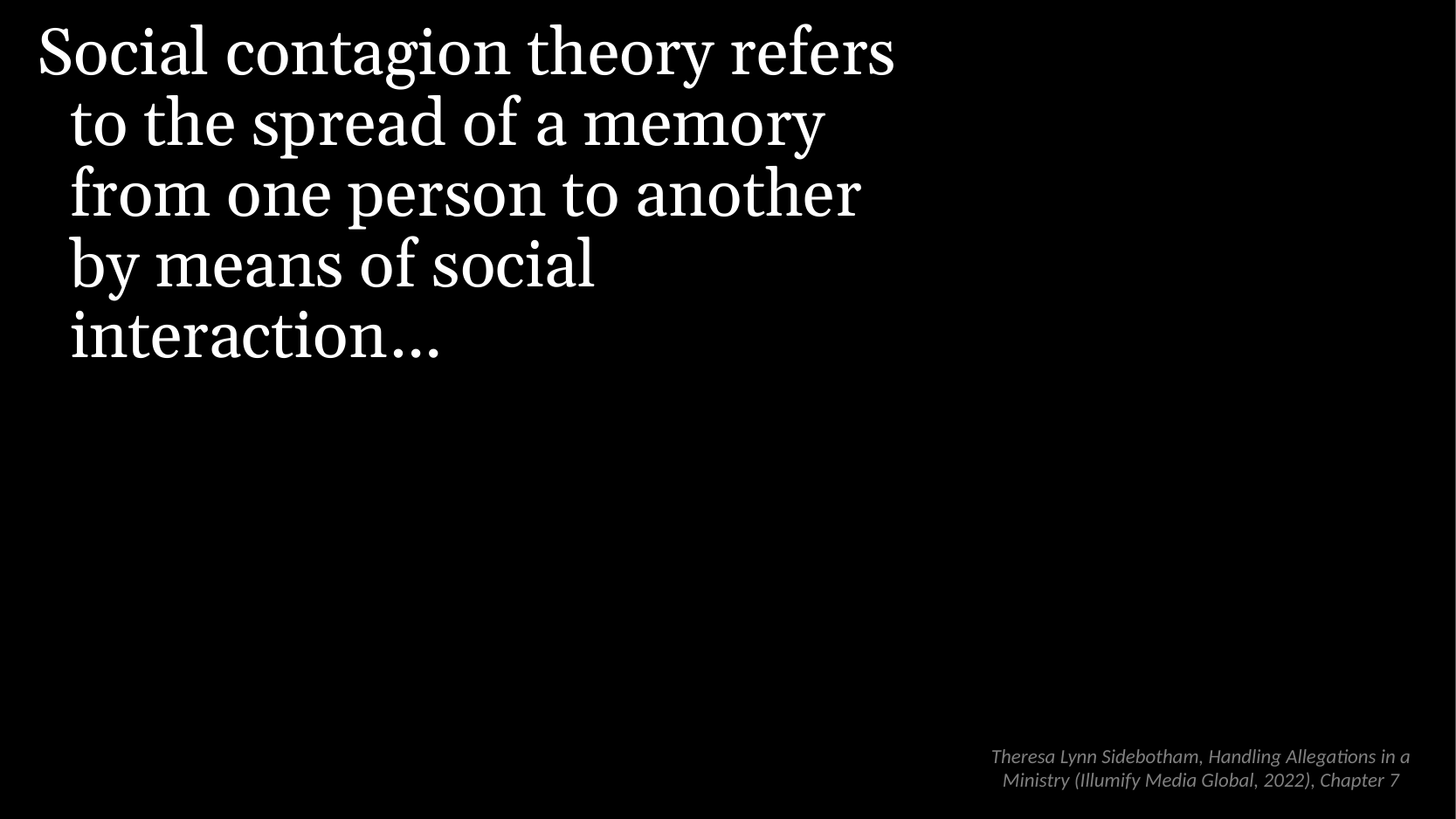

Social contagion theory refers to the spread of a memory from one person to another by means of social interaction…
# Theresa Lynn Sidebotham, Handling Allegations in a Ministry (Illumify Media Global, 2022), Chapter 7